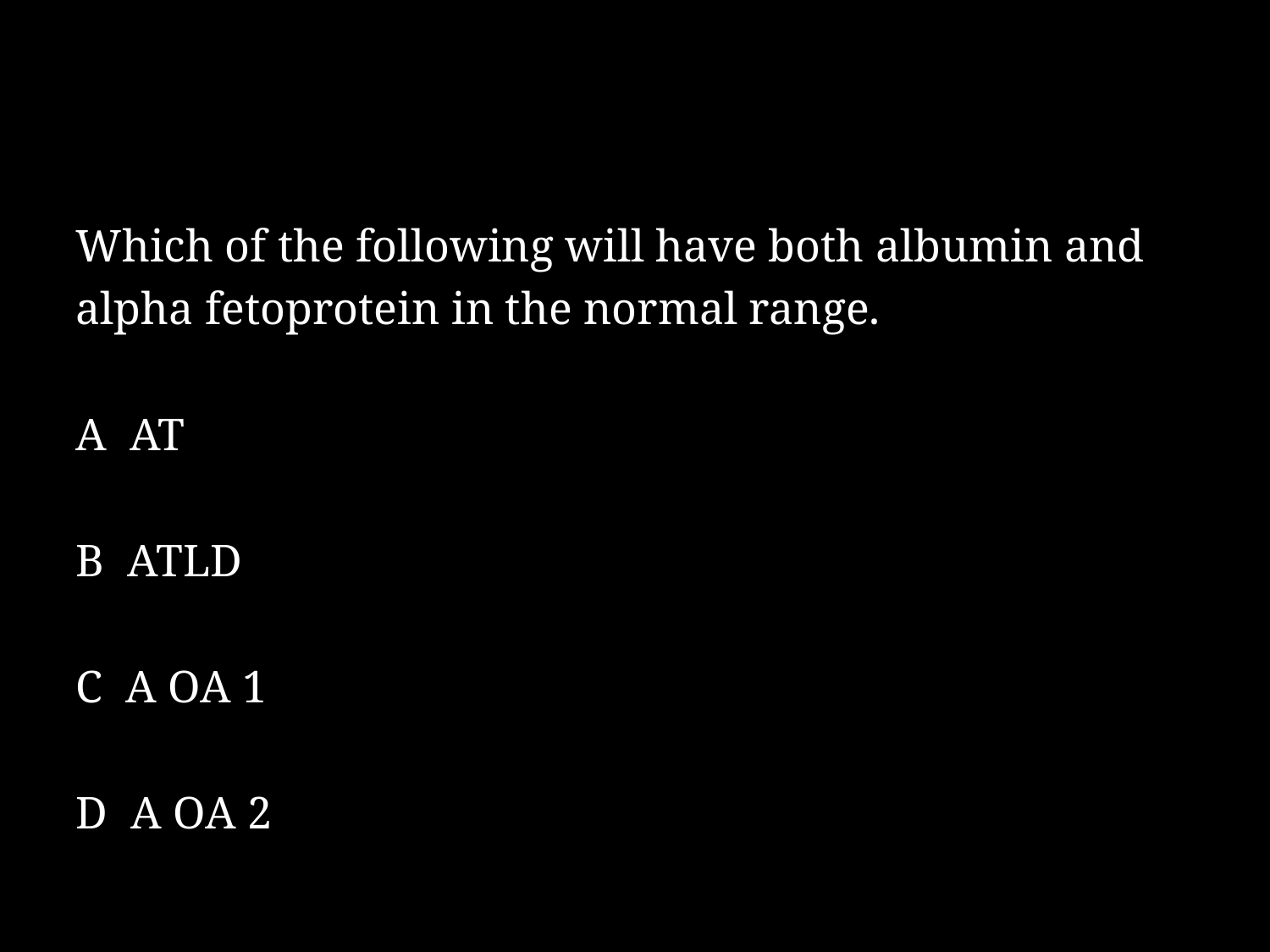

#
Which of the following will have both albumin and
alpha fetoprotein in the normal range.

A  AT

B  ATLD

C  A OA 1

D  A OA 2